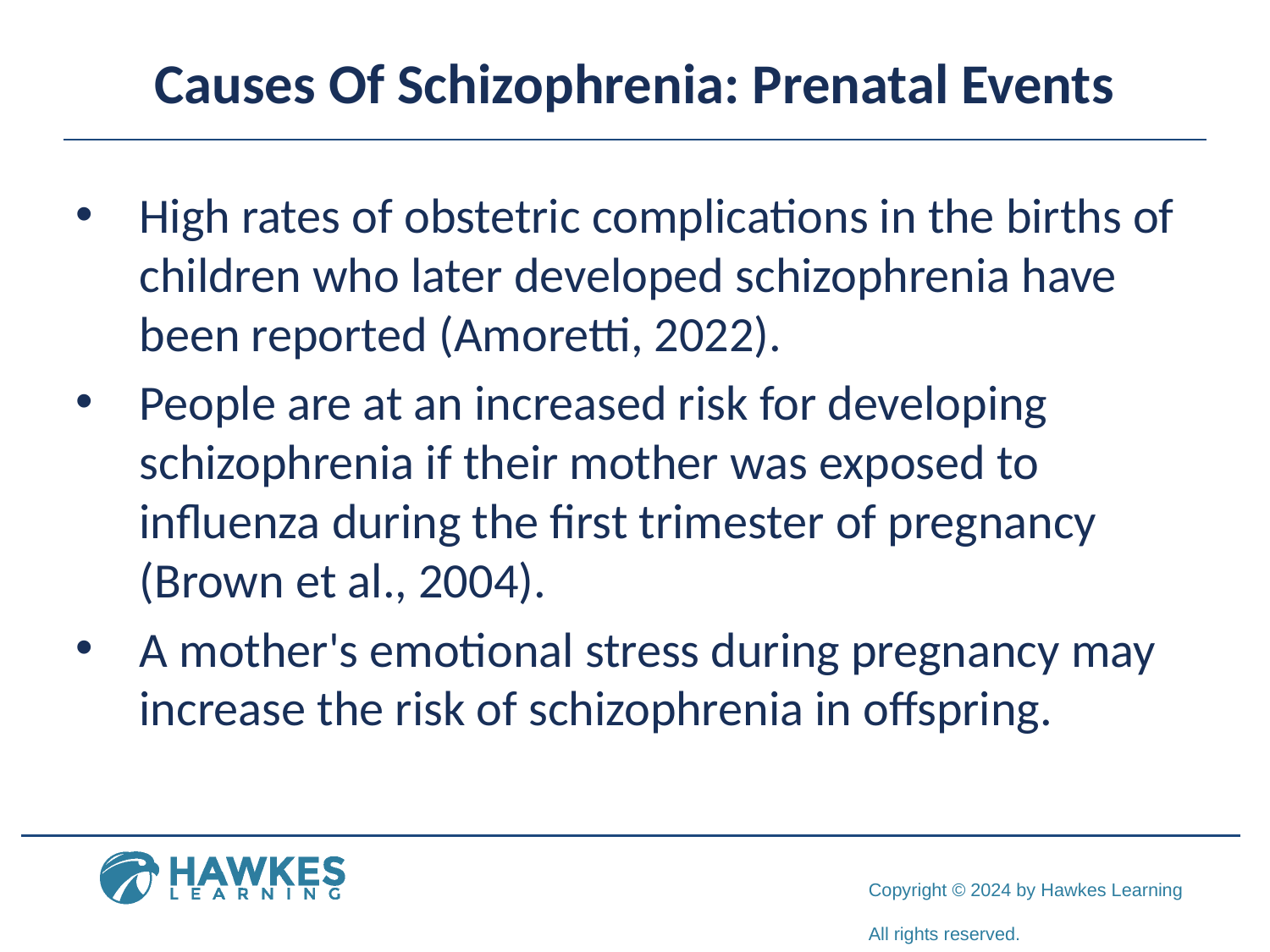

# Causes Of Schizophrenia: Prenatal Events
High rates of obstetric complications in the births of children who later developed schizophrenia have been reported (Amoretti, 2022).
People are at an increased risk for developing schizophrenia if their mother was exposed to influenza during the first trimester of pregnancy (Brown et al., 2004).
A mother's emotional stress during pregnancy may increase the risk of schizophrenia in offspring.